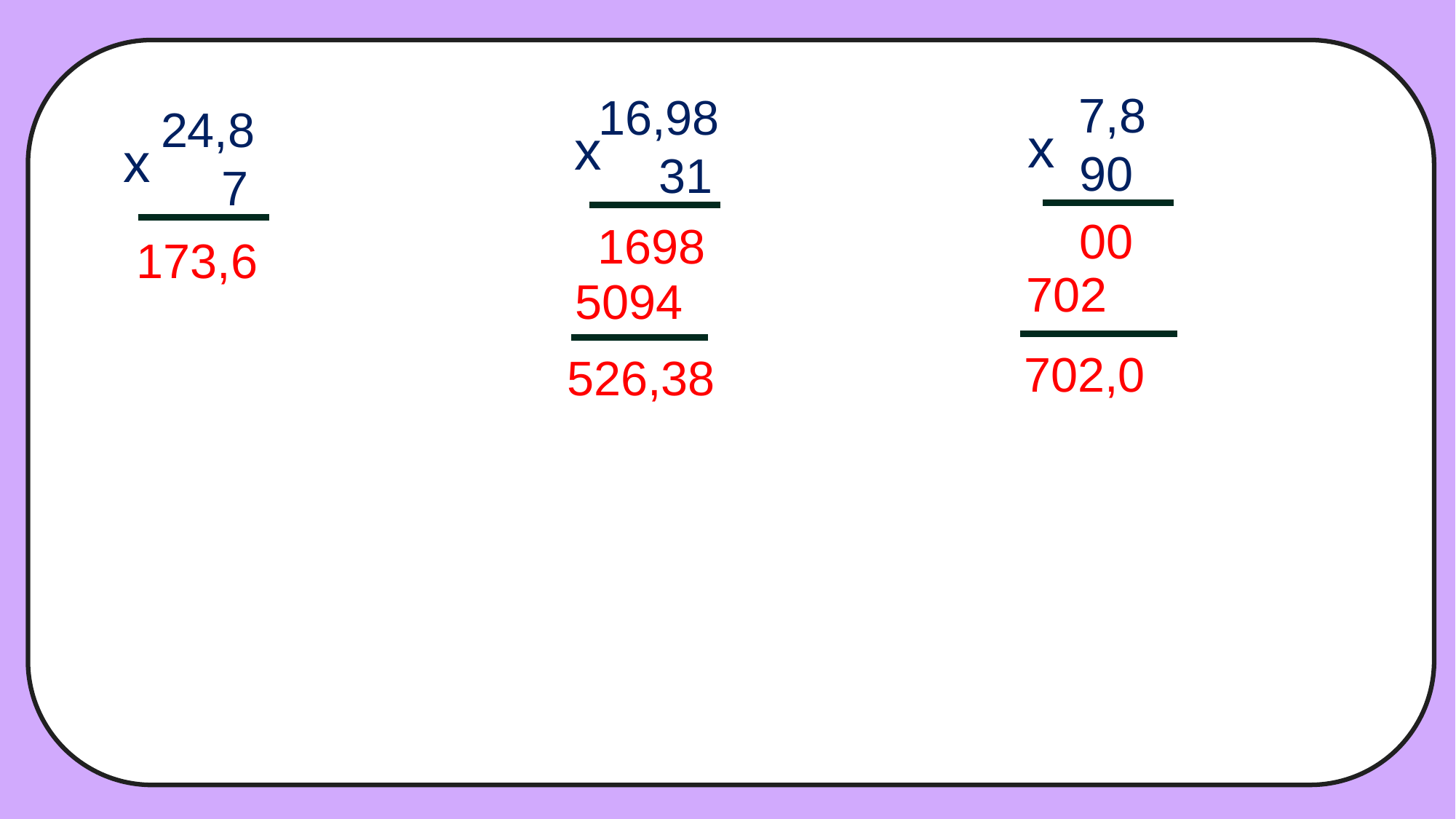

7,8
     90
16,98
    31
24,8
    7
x
x
x
00
1698
173,6
702
5094
702,0
526,38